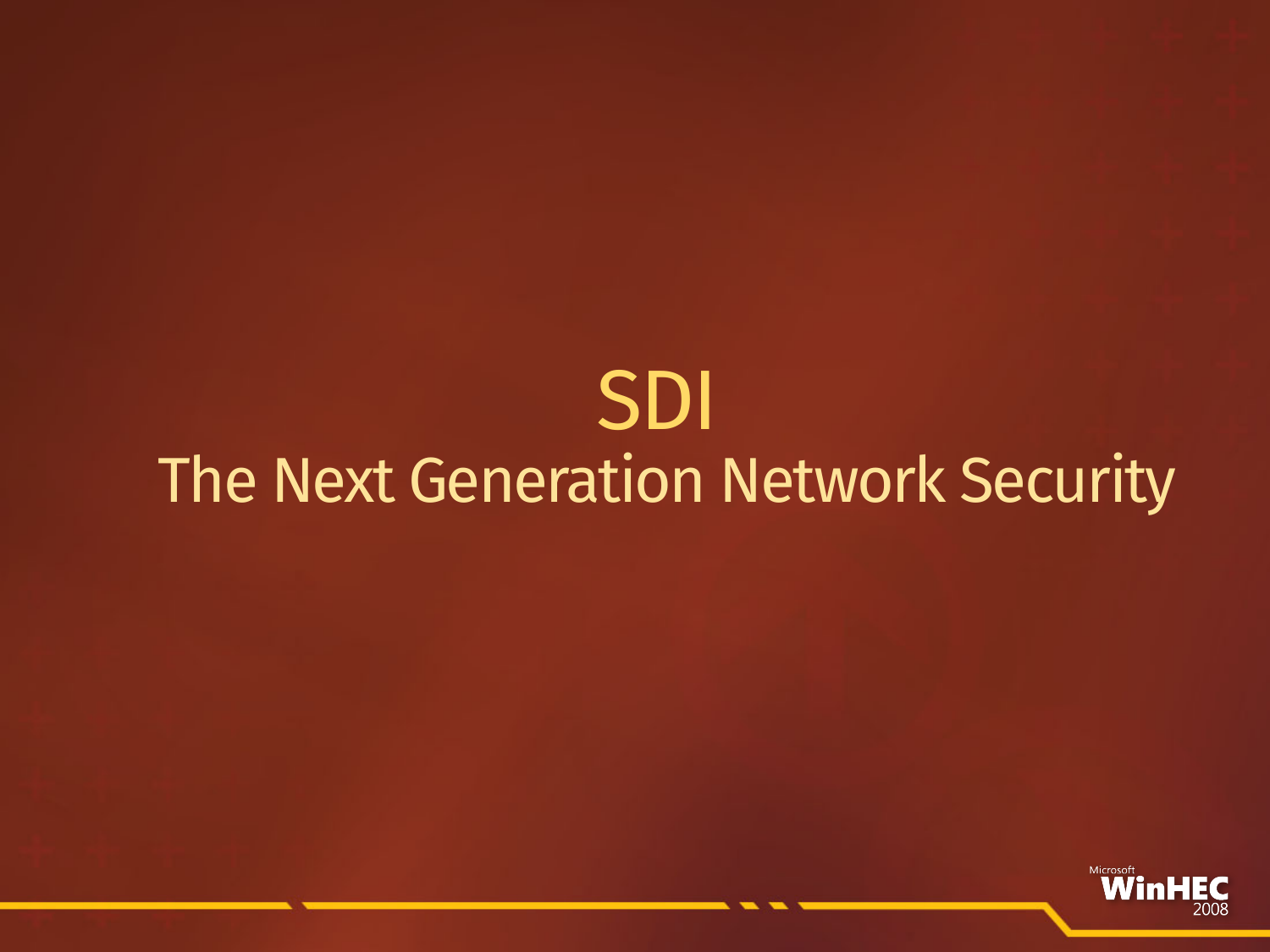

# SDI The Next Generation Network Security